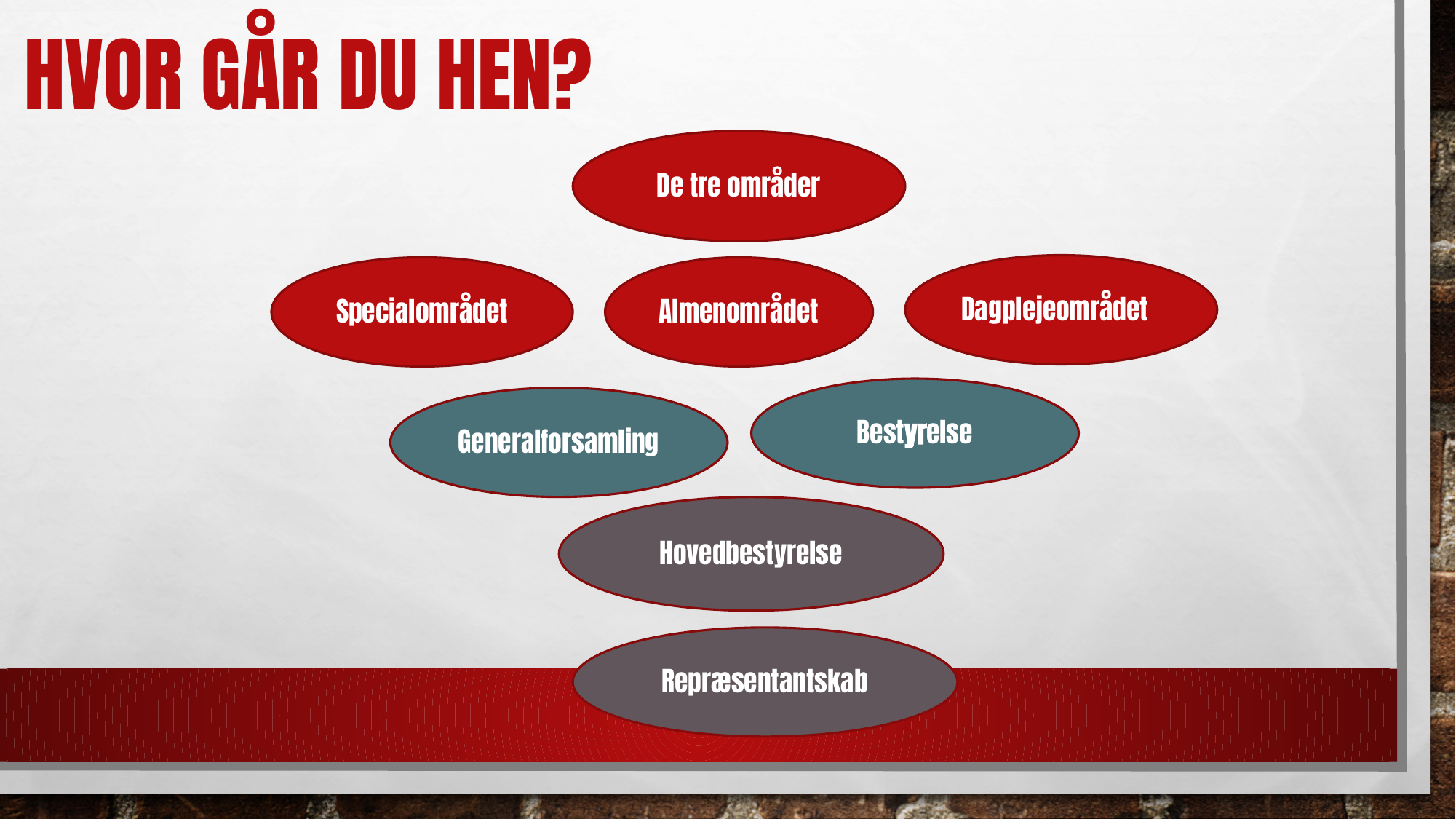

# Hvor går du hen?
De tre områder
Dagplejeområdet
Specialområdet
Almenområdet
Bestyrelse
Generalforsamling
Hovedbestyrelse
Repræsentantskab